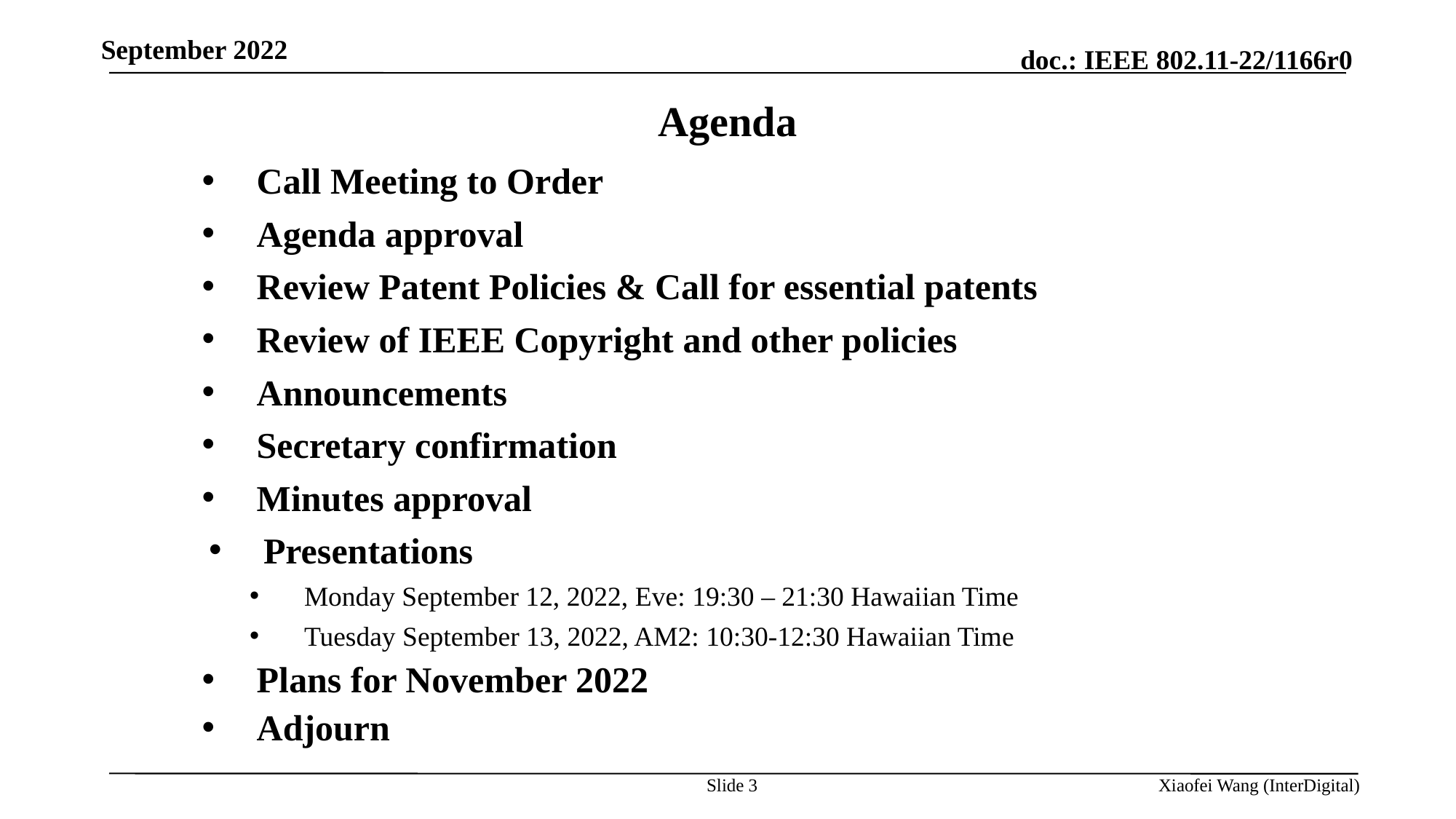

September 2022
Agenda

Call Meeting to Order
Agenda approval
Review Patent Policies & Call for essential patents
Review of IEEE Copyright and other policies
Announcements
Secretary confirmation
Minutes approval
Presentations
Monday September 12, 2022, Eve: 19:30 – 21:30 Hawaiian Time
Tuesday September 13, 2022, AM2: 10:30-12:30 Hawaiian Time
Plans for November 2022
Adjourn
Slide 3
Xiaofei Wang (InterDigital)